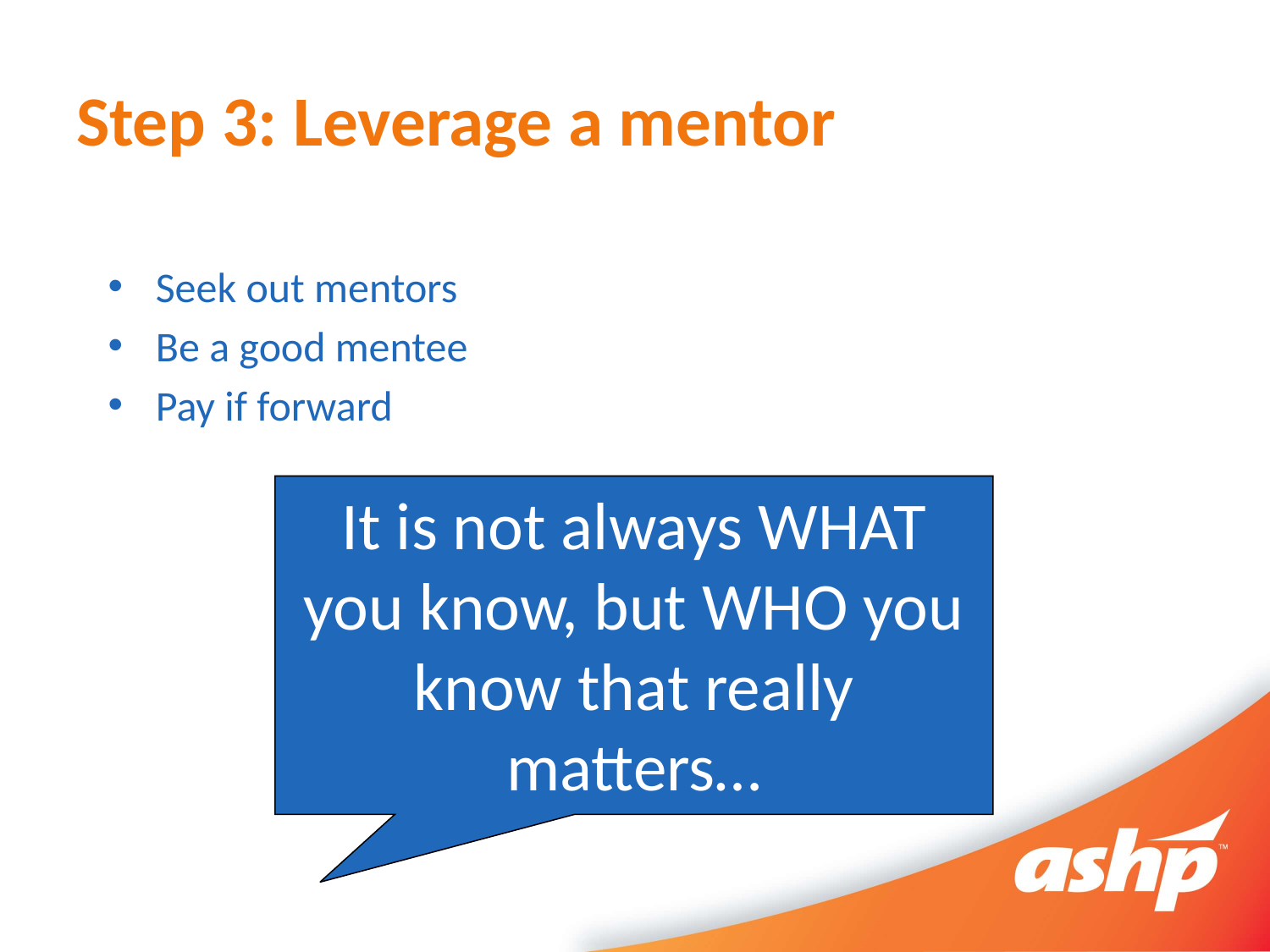

# Step 3: Leverage a mentor
Seek out mentors
Be a good mentee
Pay if forward

It is not always WHAT you know, but WHO you know that really matters…